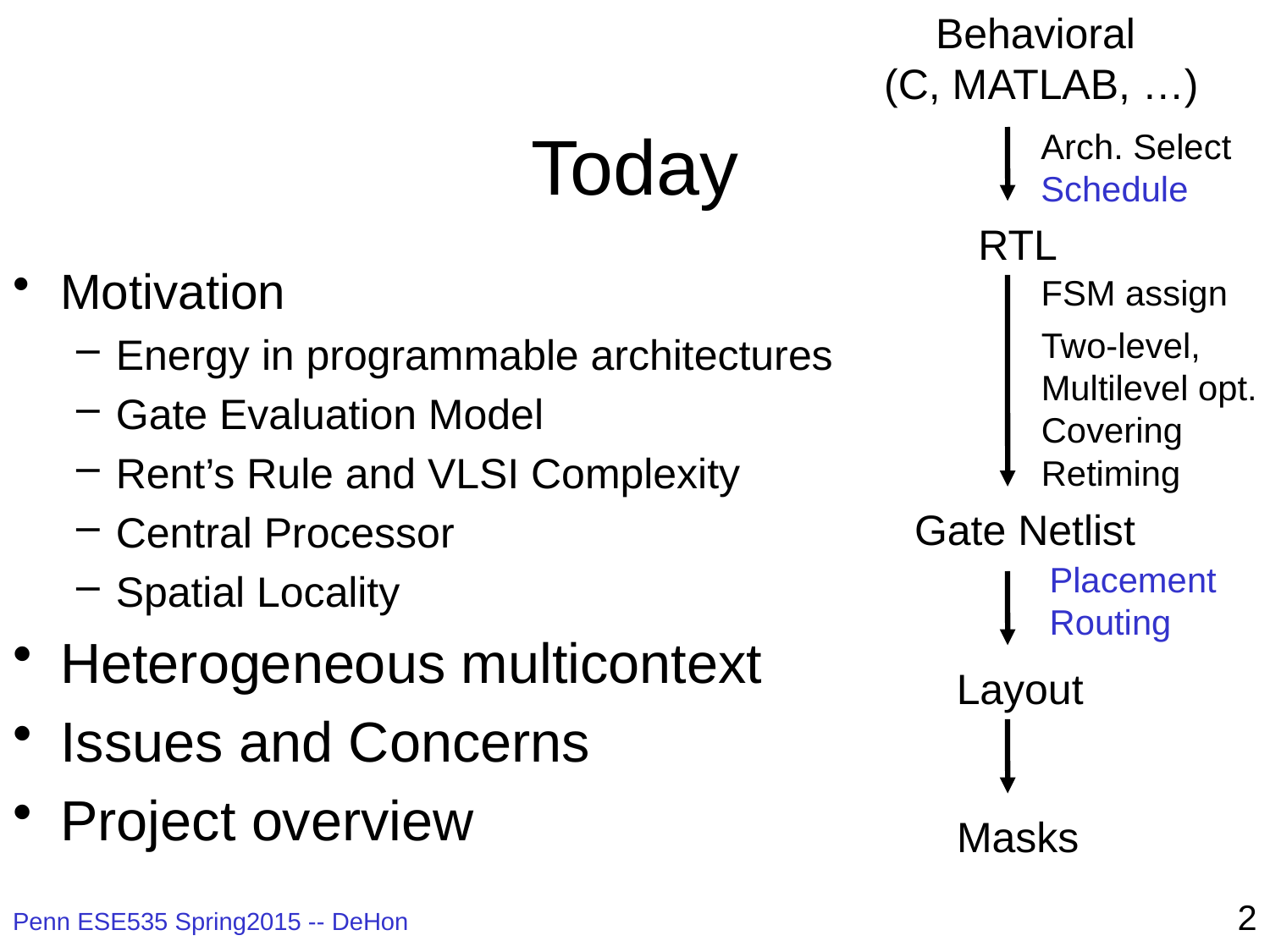

Behavioral
(C, MATLAB, …)
Arch. Select
Schedule

RTL
FSM assign

Two-level,
Multilevel opt.
Covering
Retiming
Gate Netlist
Placement
Routing

Layout

Masks
# Today
Motivation
Energy in programmable architectures
Gate Evaluation Model
Rent’s Rule and VLSI Complexity
Central Processor
Spatial Locality
Heterogeneous multicontext
Issues and Concerns
Project overview
2
Penn ESE535 Spring2015 -- DeHon